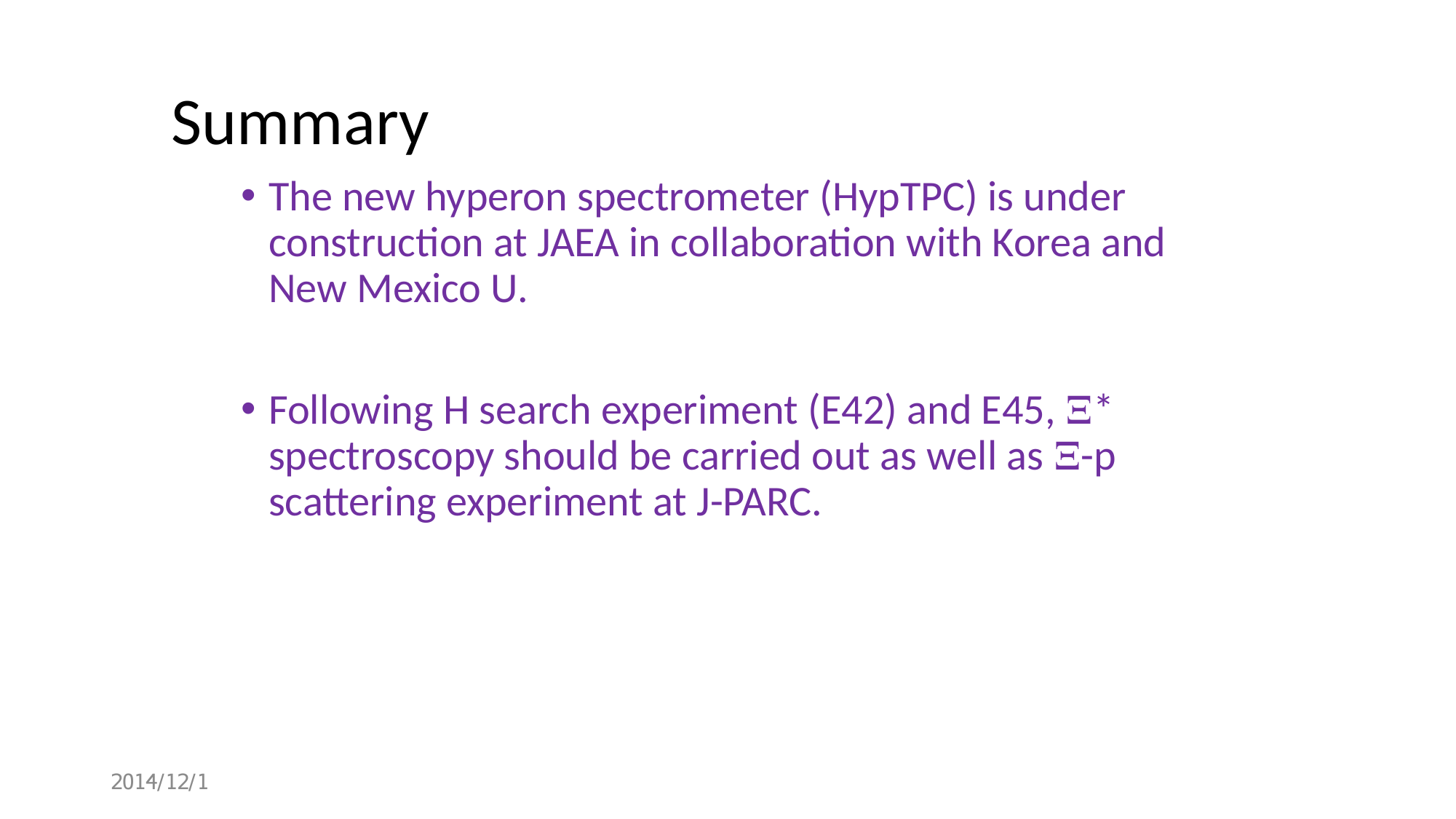

# Summary
The new hyperon spectrometer (HypTPC) is under construction at JAEA in collaboration with Korea and New Mexico U.

Following H search experiment (E42) and E45, Ξ* spectroscopy should be carried out as well as Ξ-p scattering experiment at J-PARC.

2014/12/1